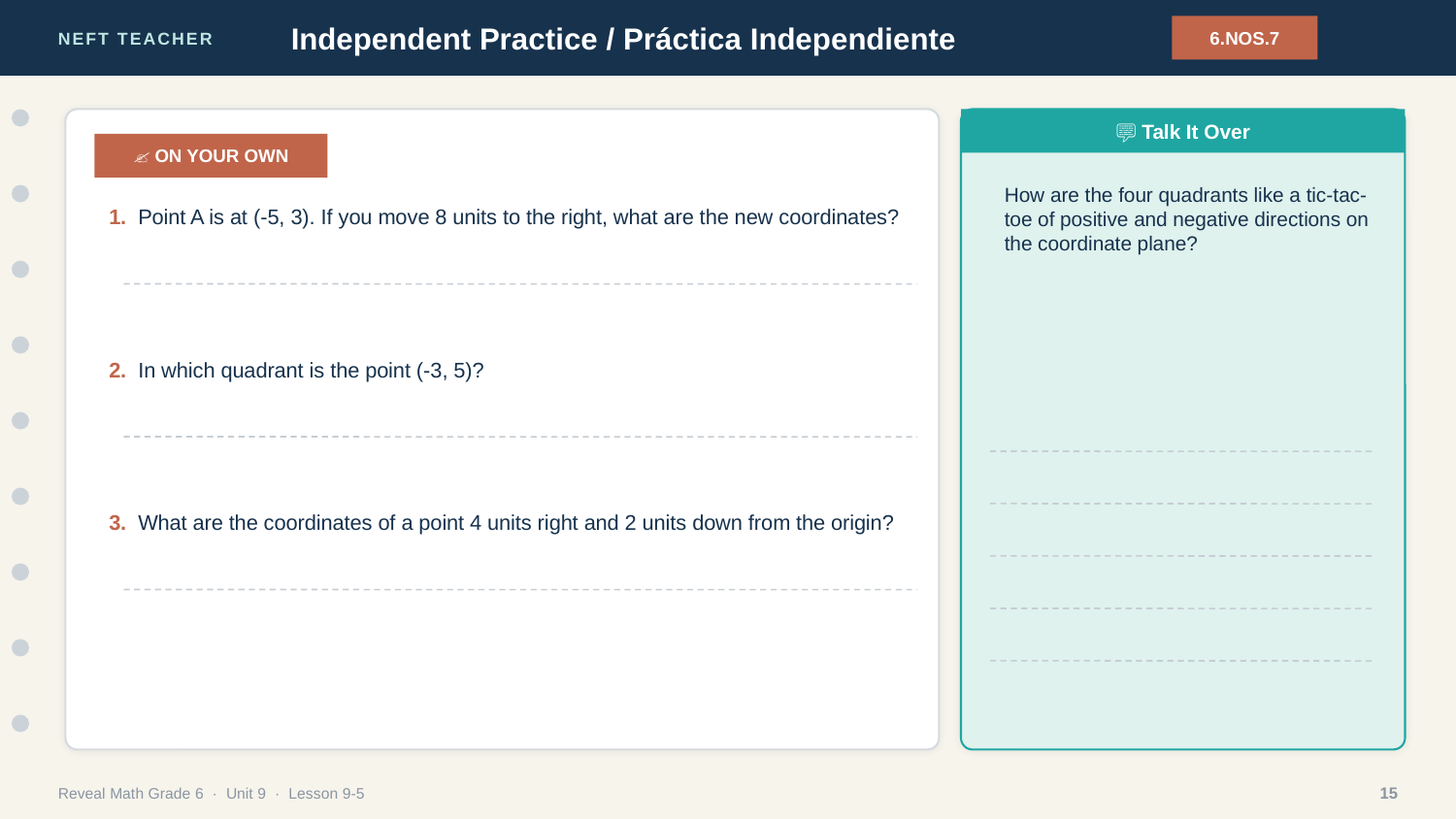

NEFT TEACHER
Independent Practice / Práctica Independiente
6.NOS.7

💬 Talk It Over
✍️ ON YOUR OWN
How are the four quadrants like a tic-tac-toe of positive and negative directions on the coordinate plane?

1.  Point A is at (-5, 3). If you move 8 units to the right, what are the new coordinates?

2.  In which quadrant is the point (-3, 5)?

3.  What are the coordinates of a point 4 units right and 2 units down from the origin?

Reveal Math Grade 6  ·  Unit 9  ·  Lesson 9-5
15